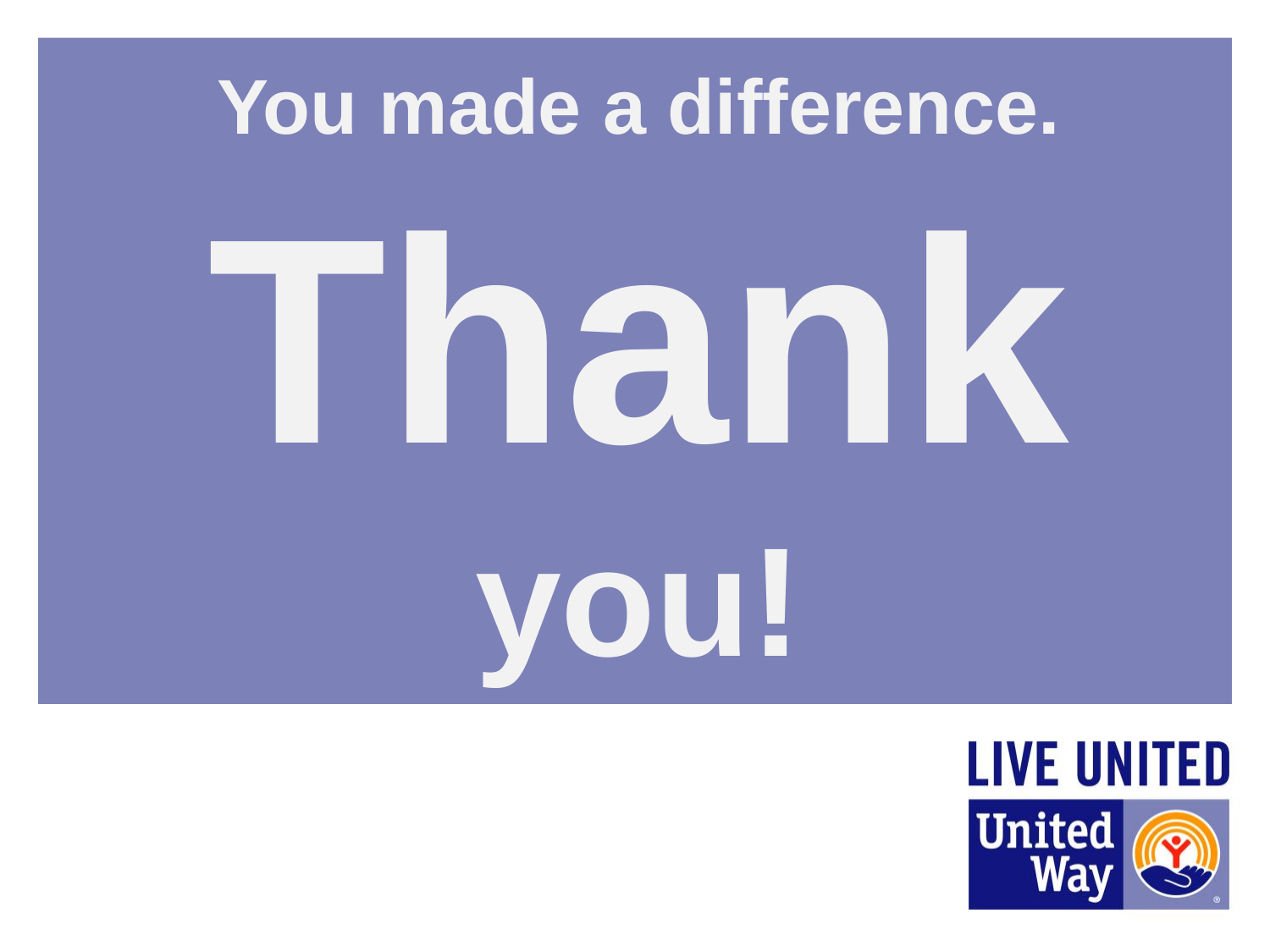

# You made a difference. Thank you!